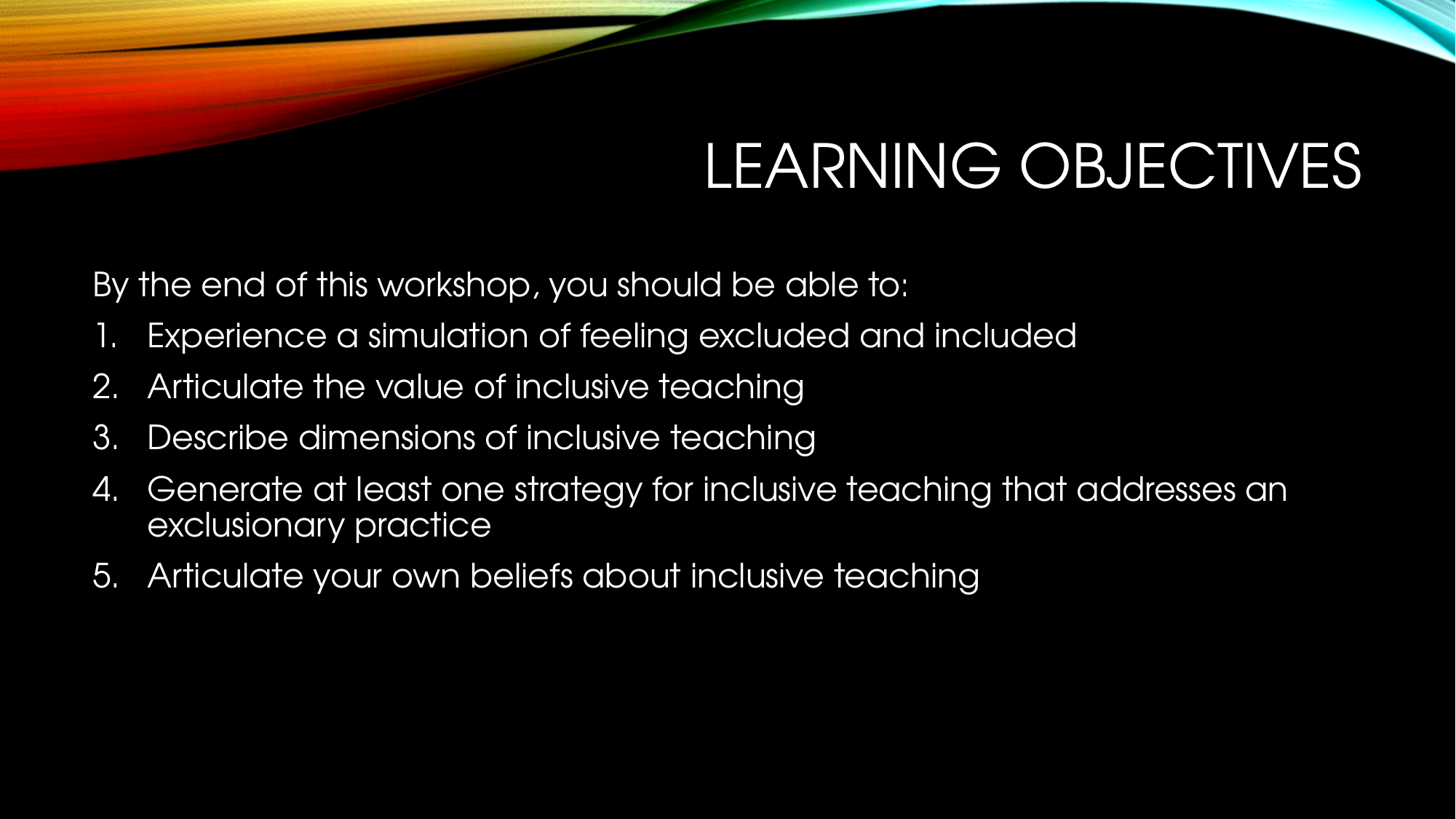

# Learning objectives
By the end of this workshop, you should be able to:
Experience a simulation of feeling excluded and included
Articulate the value of inclusive teaching
Describe dimensions of inclusive teaching
Generate at least one strategy for inclusive teaching that addresses an exclusionary practice
Articulate your own beliefs about inclusive teaching